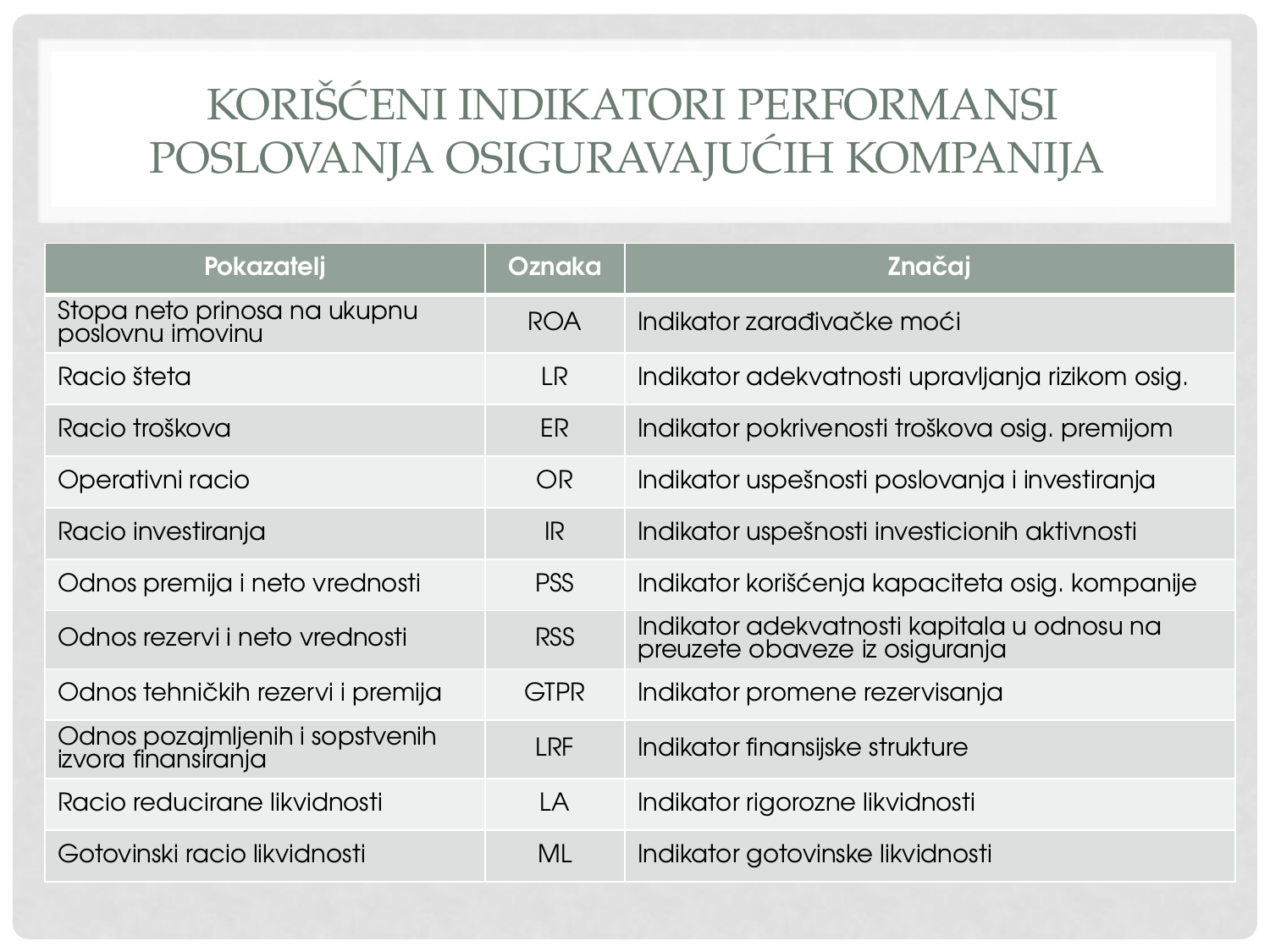

# korišćeni Indikatori performansi poslovanja osiguravajućih kompanija
| Pokazatelj | Oznaka | Značaj |
| --- | --- | --- |
| Stopa neto prinosa na ukupnu poslovnu imovinu | ROA | Indikator zarađivačke moći |
| Racio šteta | LR | Indikator adekvatnosti upravljanja rizikom osig. |
| Racio troškova | ER | Indikator pokrivenosti troškova osig. premijom |
| Operativni racio | OR | Indikator uspešnosti poslovanja i investiranja |
| Racio investiranja | IR | Indikator uspešnosti investicionih aktivnosti |
| Odnos premija i neto vrednosti | PSS | Indikator korišćenja kapaciteta osig. kompanije |
| Odnos rezervi i neto vrednosti | RSS | Indikator adekvatnosti kapitala u odnosu na preuzete obaveze iz osiguranja |
| Odnos tehničkih rezervi i premija | GTPR | Indikator promene rezervisanja |
| Odnos pozajmljenih i sopstvenih izvora finansiranja | LRF | Indikator finansijske strukture |
| Racio reducirane likvidnosti | LA | Indikator rigorozne likvidnosti |
| Gotovinski racio likvidnosti | ML | Indikator gotovinske likvidnosti |